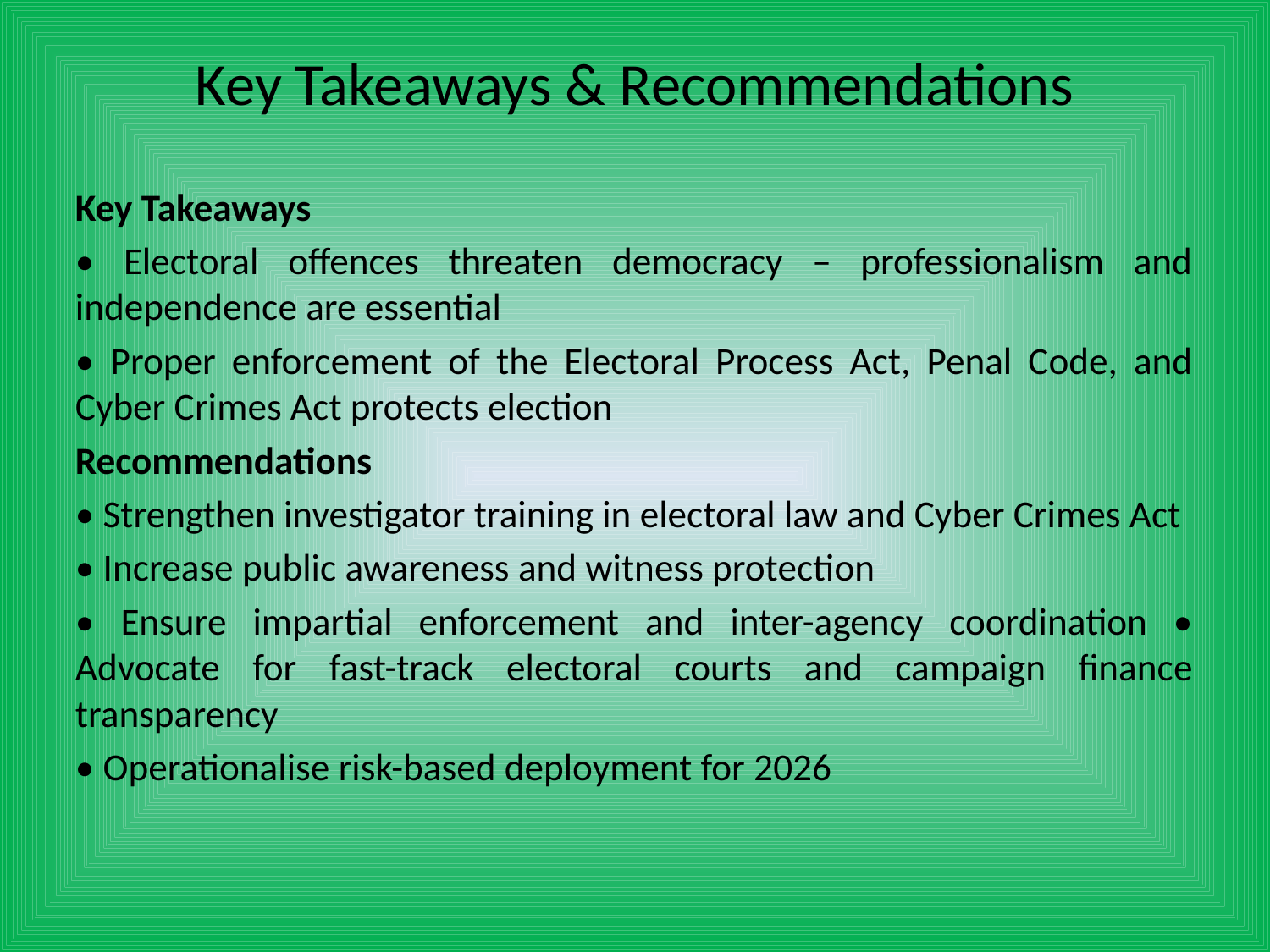

# Key Takeaways & Recommendations
Key Takeaways
• Electoral offences threaten democracy – professionalism and independence are essential
• Proper enforcement of the Electoral Process Act, Penal Code, and Cyber Crimes Act protects election
Recommendations
• Strengthen investigator training in electoral law and Cyber Crimes Act
• Increase public awareness and witness protection
• Ensure impartial enforcement and inter-agency coordination • Advocate for fast-track electoral courts and campaign finance transparency
• Operationalise risk-based deployment for 2026